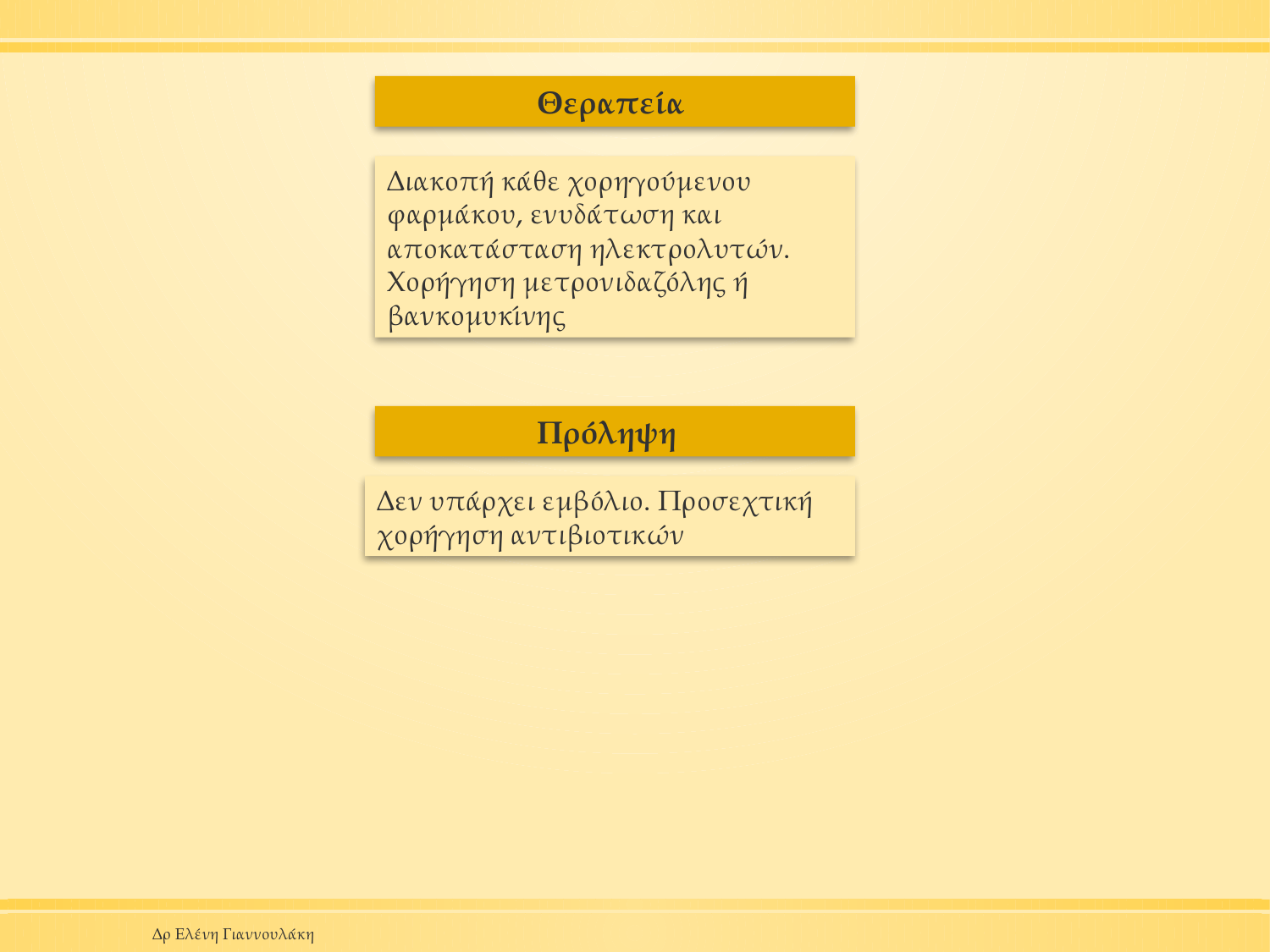

Θεραπεία
Διακοπή κάθε χορηγούμενου φαρμάκου, ενυδάτωση και αποκατάσταση ηλεκτρολυτών. Χορήγηση μετρονιδαζόλης ή βανκομυκίνης
Πρόληψη
Δεν υπάρχει εμβόλιο. Προσεχτική χορήγηση αντιβιοτικών
Δρ Ελένη Γιαννουλάκη